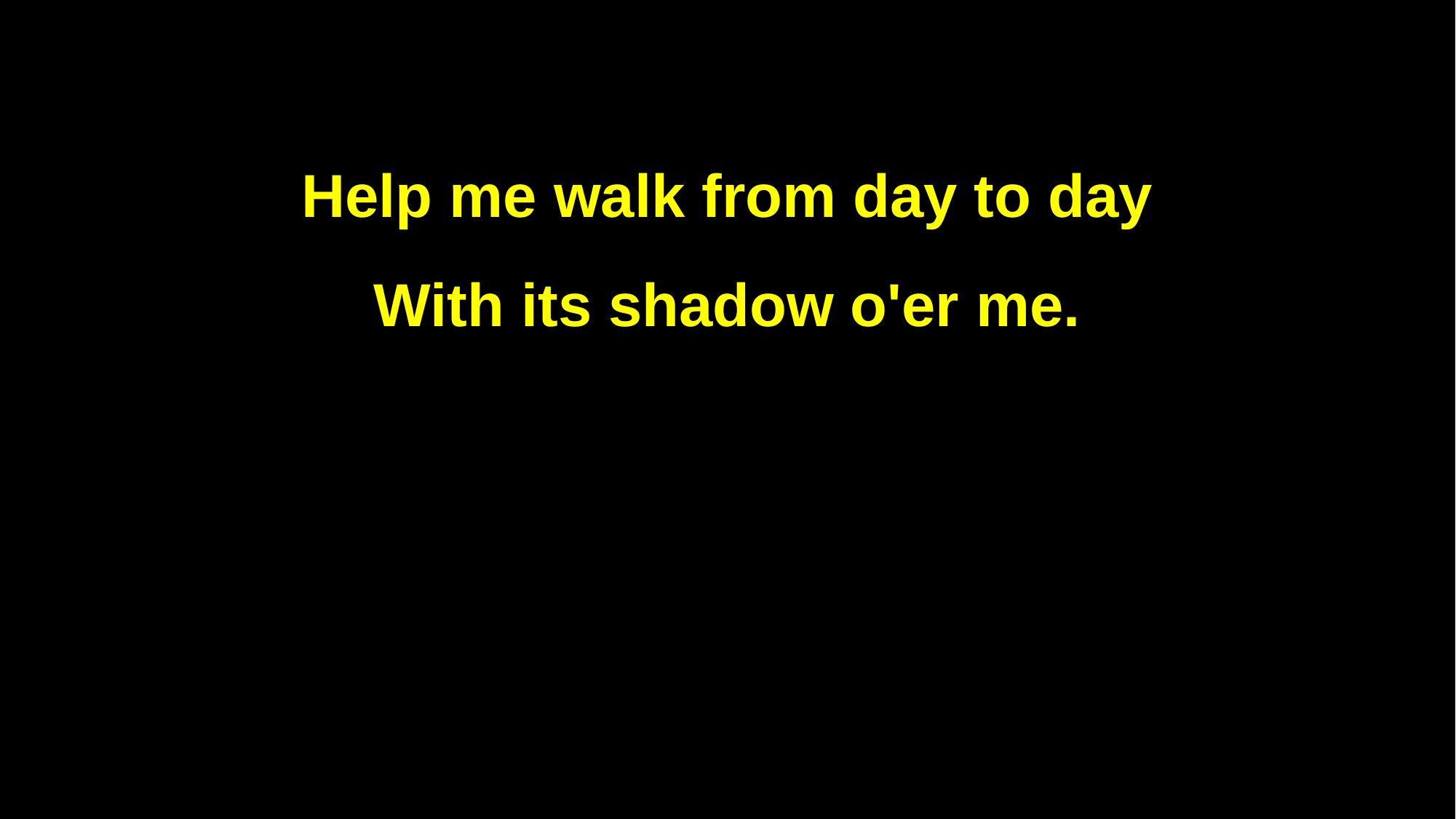

Help me walk from day to day
With its shadow o'er me.